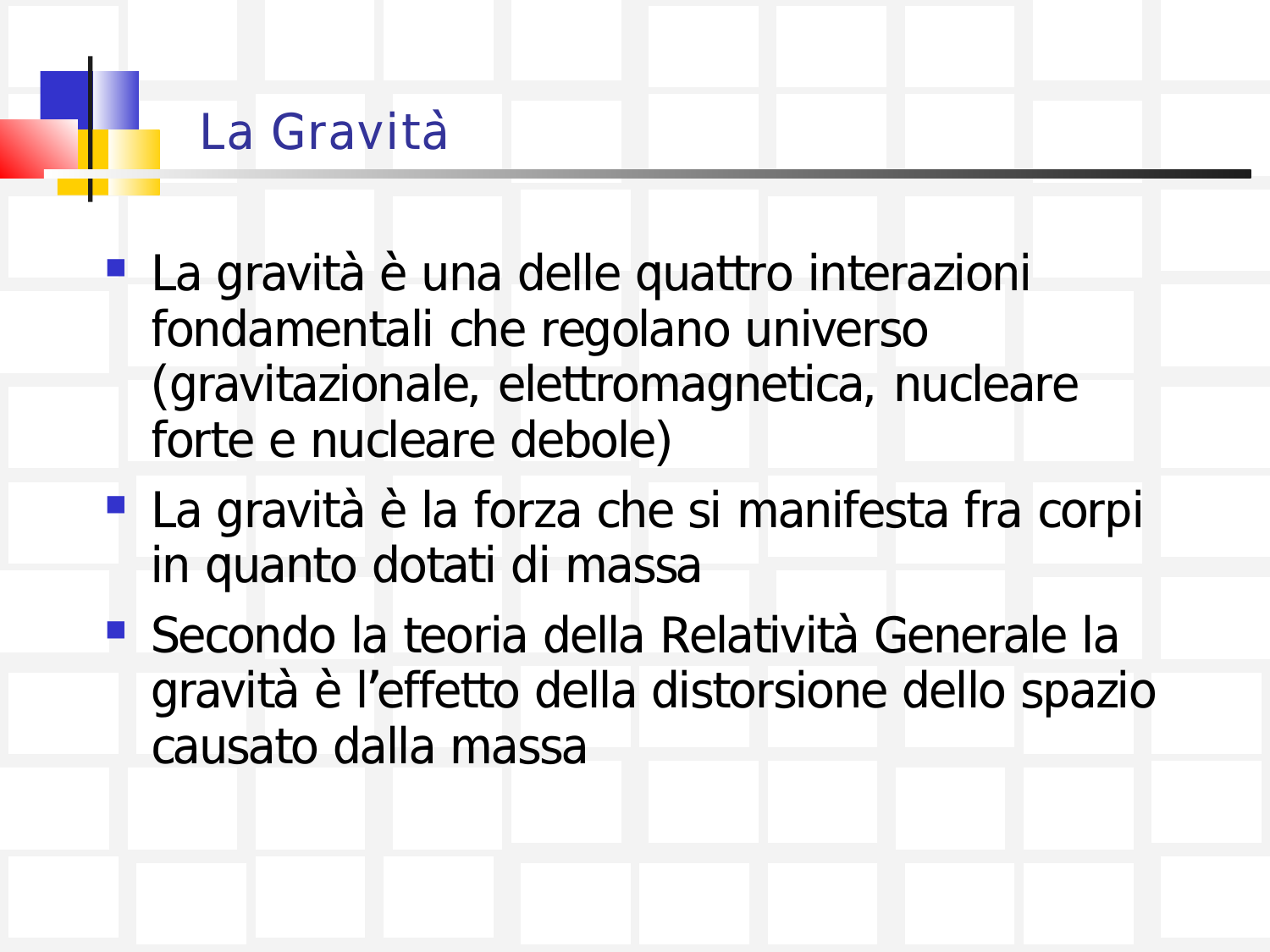

# La Gravità
La gravità è una delle quattro interazioni fondamentali che regolano universo (gravitazionale, elettromagnetica, nucleare forte e nucleare debole)
La gravità è la forza che si manifesta fra corpi in quanto dotati di massa
Secondo la teoria della Relatività Generale la gravità è l’effetto della distorsione dello spazio causato dalla massa